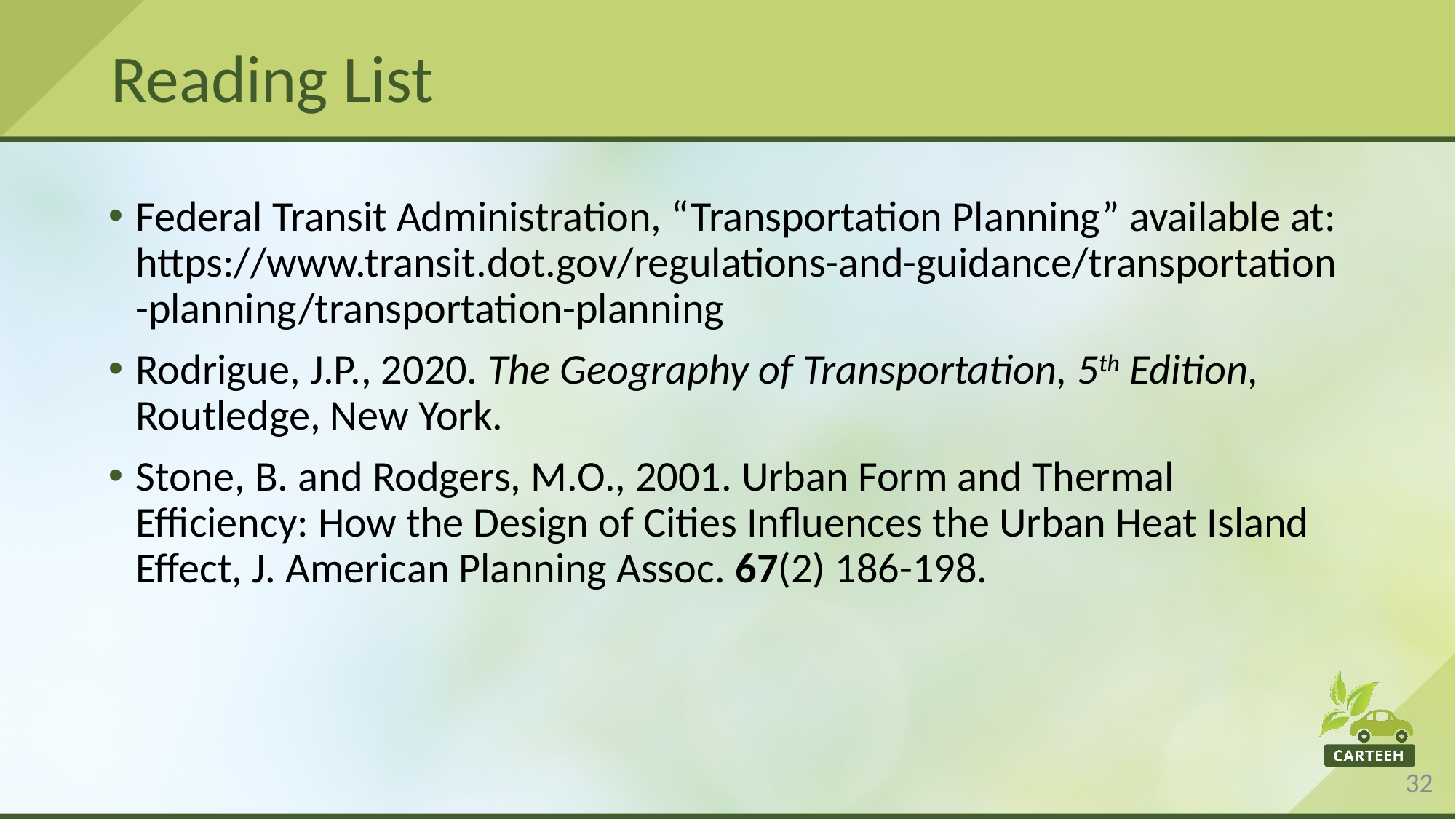

# Reading List
Federal Transit Administration, “Transportation Planning” available at: https://www.transit.dot.gov/regulations-and-guidance/transportation-planning/transportation-planning
Rodrigue, J.P., 2020. The Geography of Transportation, 5th Edition, Routledge, New York.
Stone, B. and Rodgers, M.O., 2001. Urban Form and Thermal Efficiency: How the Design of Cities Influences the Urban Heat Island Effect, J. American Planning Assoc. 67(2) 186-198.